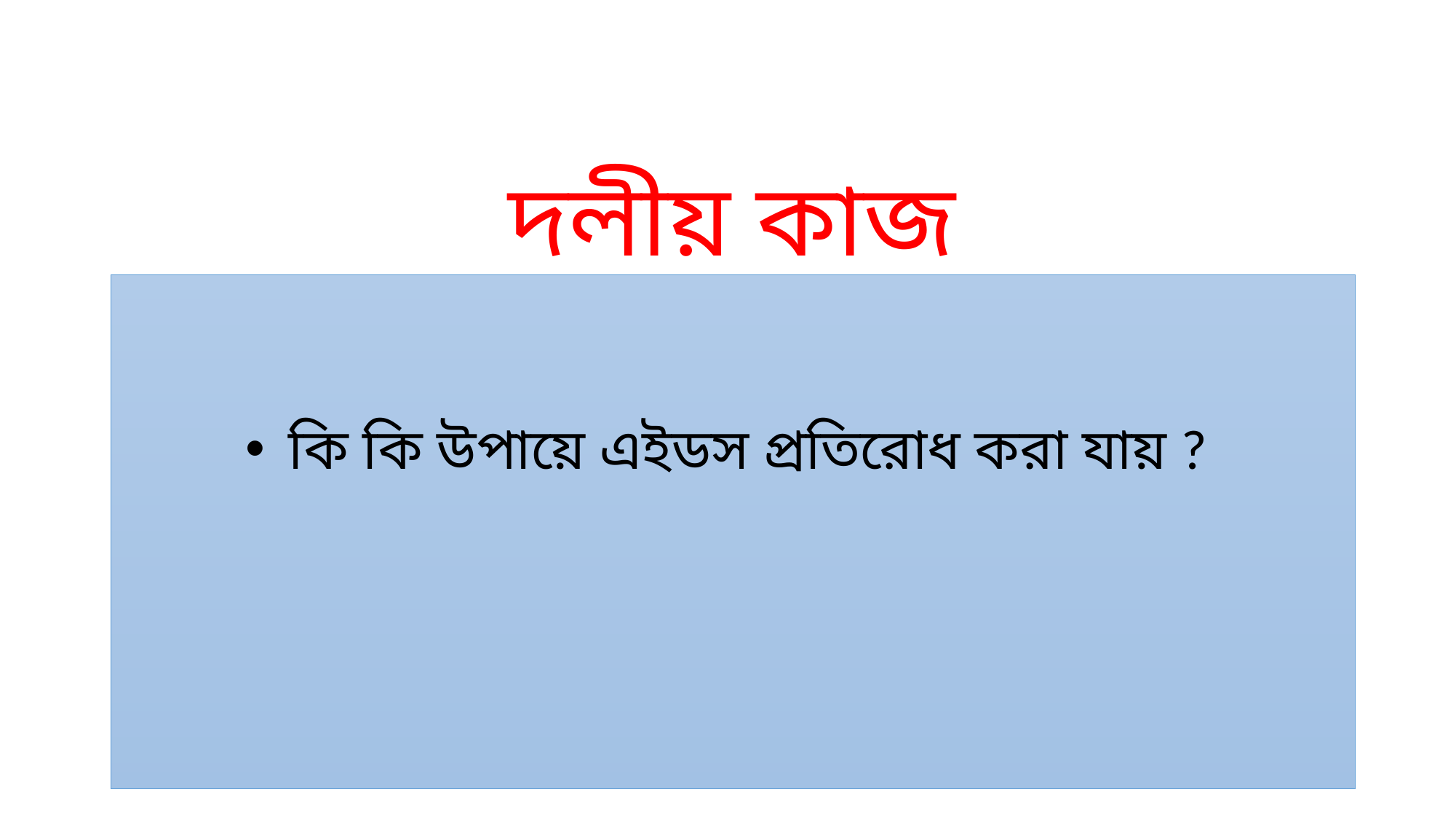

# দলীয় কাজ

কি কি উপায়ে এইডস প্রতিরোধ করা যায় ?